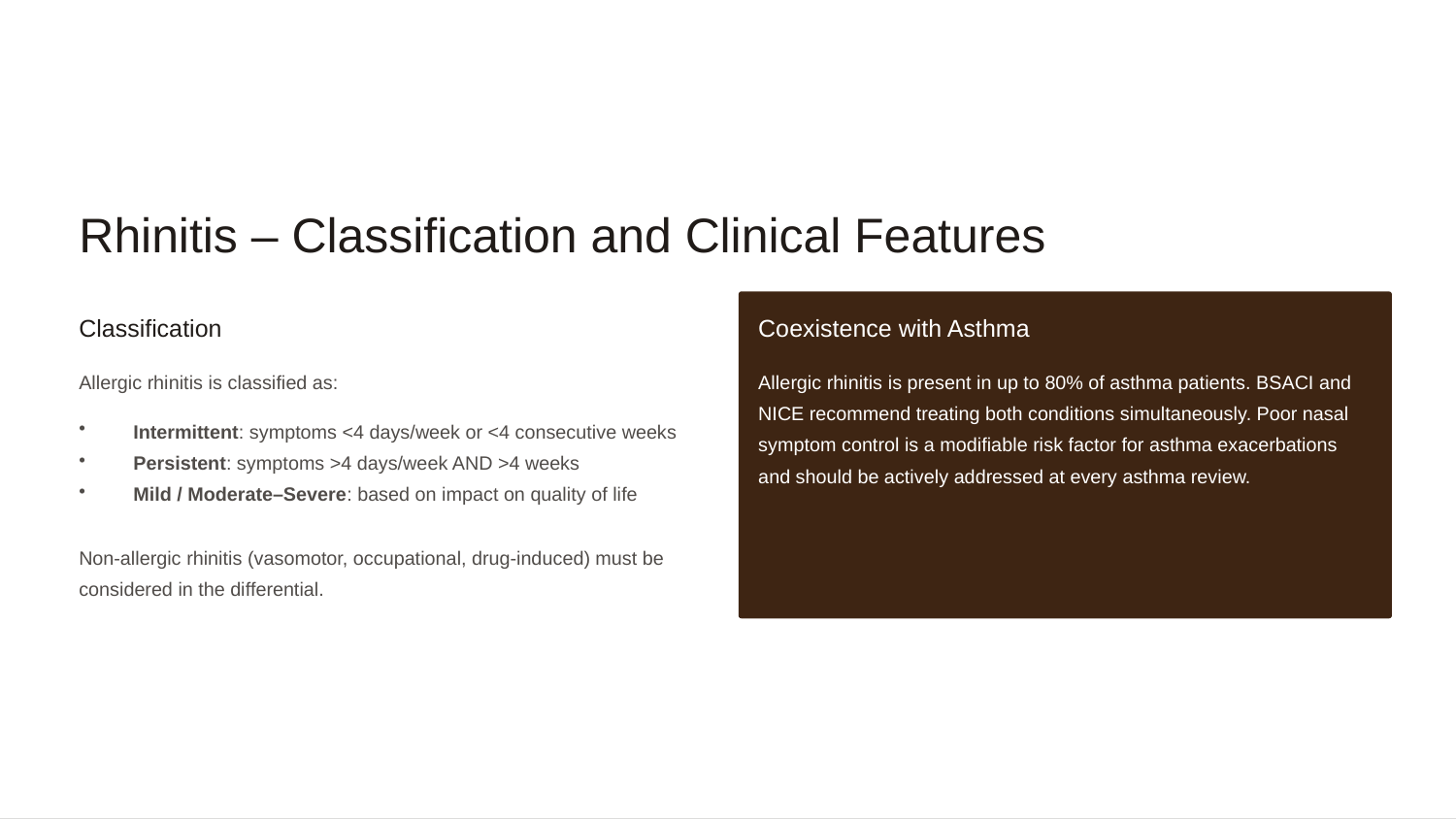

Rhinitis – Classification and Clinical Features

Classification
Coexistence with Asthma
Allergic rhinitis is classified as:
Allergic rhinitis is present in up to 80% of asthma patients. BSACI and NICE recommend treating both conditions simultaneously. Poor nasal symptom control is a modifiable risk factor for asthma exacerbations and should be actively addressed at every asthma review.
Intermittent: symptoms <4 days/week or <4 consecutive weeks
Persistent: symptoms >4 days/week AND >4 weeks
Mild / Moderate–Severe: based on impact on quality of life
Non-allergic rhinitis (vasomotor, occupational, drug-induced) must be considered in the differential.